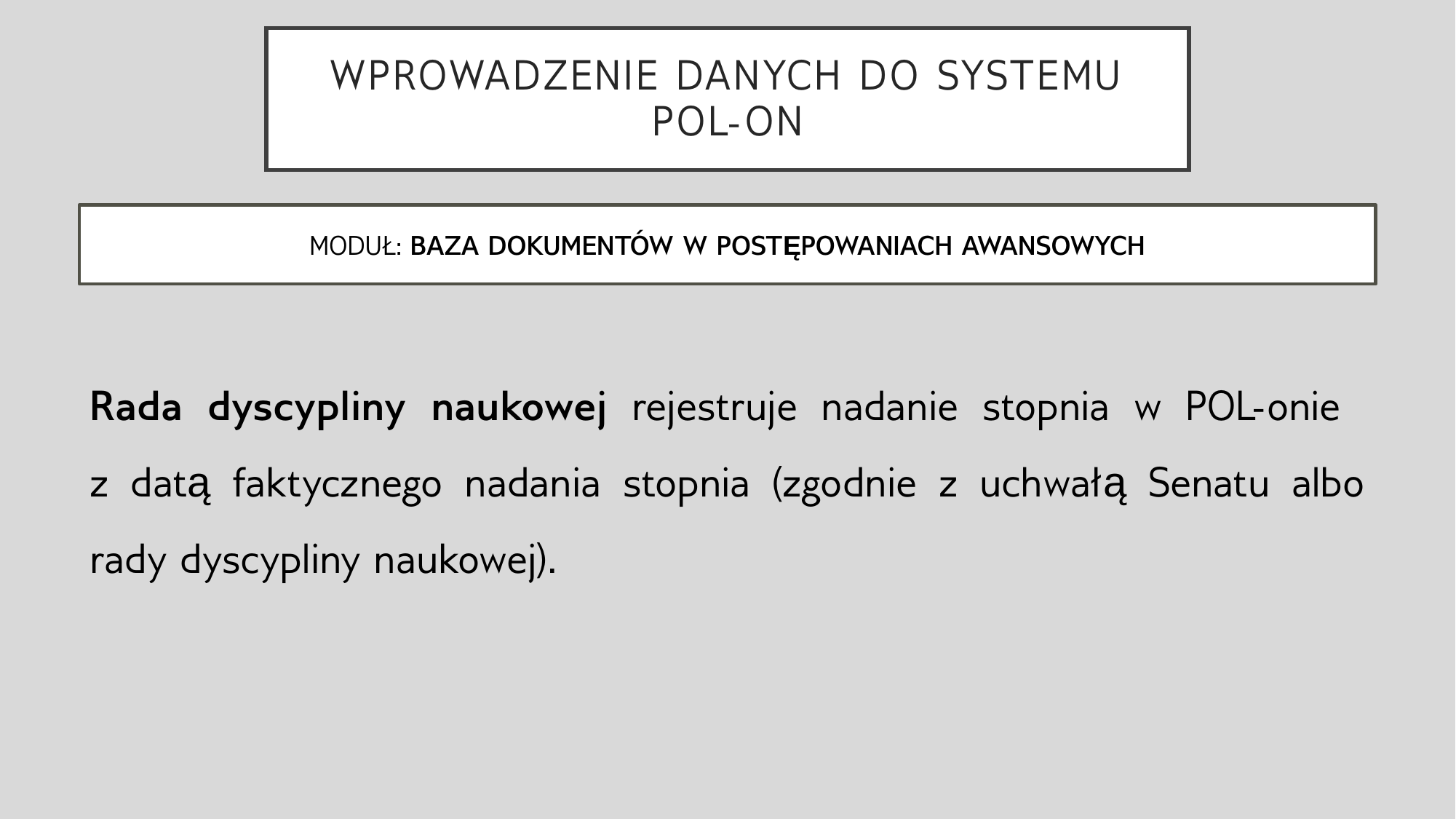

# Wprowadzenie danych do systemu pol-on
MODUŁ: BAZA DOKUMENTÓW W POSTĘPOWANIACH AWANSOWYCH

Rada dyscypliny naukowej rejestruje nadanie stopnia w POL-onie
z datą faktycznego nadania stopnia (zgodnie z uchwałą Senatu albo rady dyscypliny naukowej).